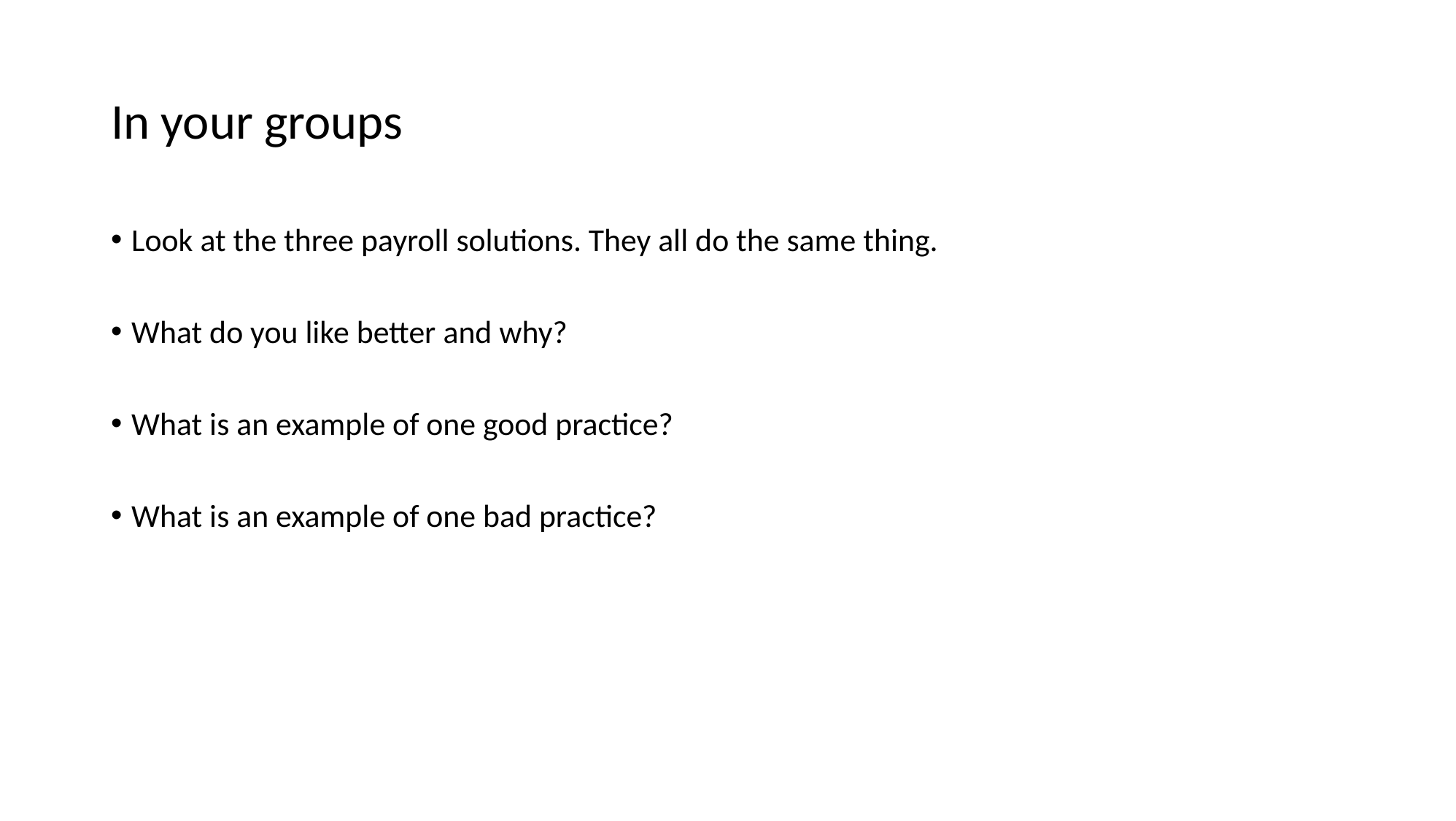

# In your groups
Look at the three payroll solutions. They all do the same thing.

What do you like better and why?

What is an example of one good practice?

What is an example of one bad practice?